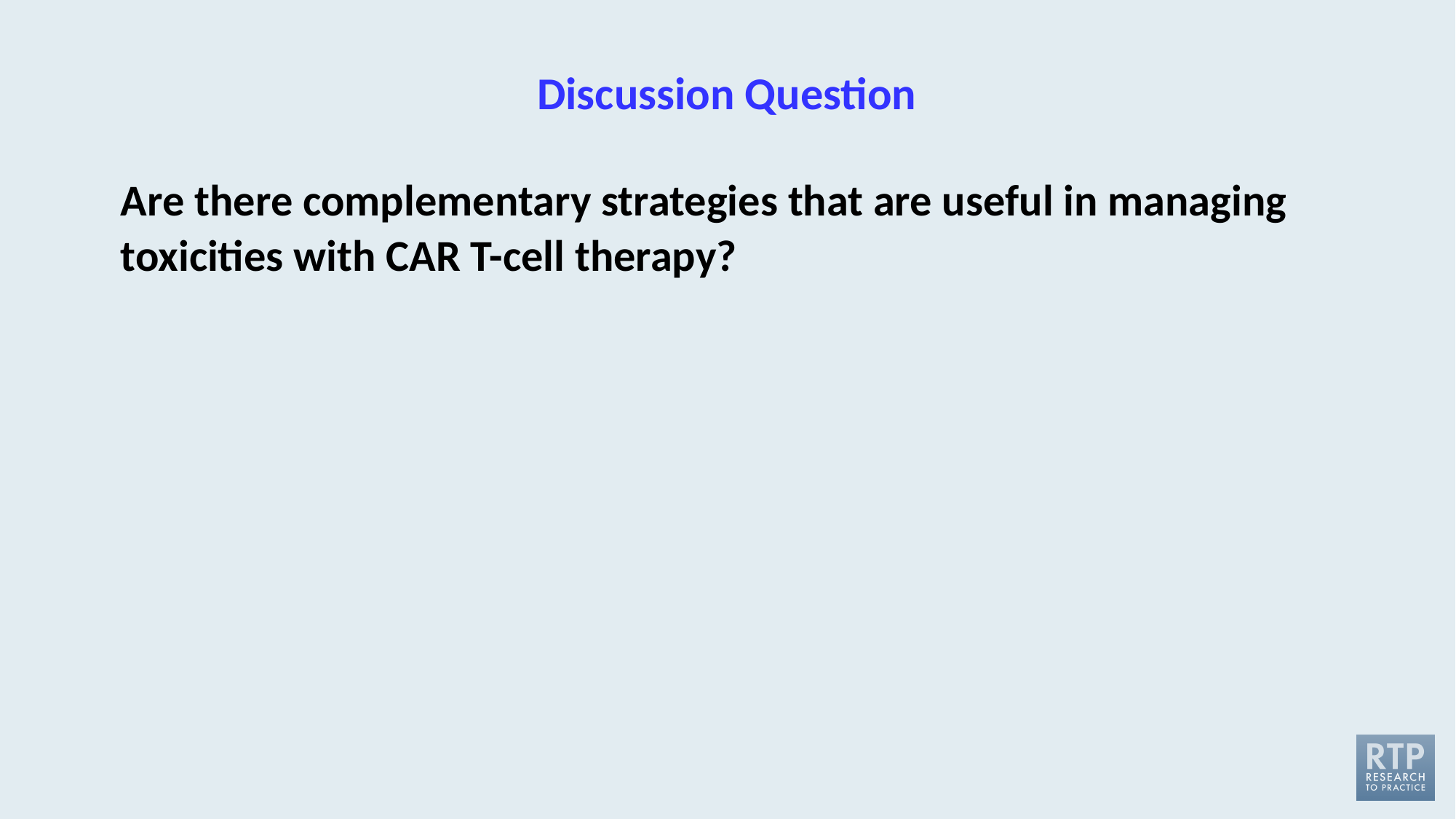

# Discussion Question
Are there complementary strategies that are useful in managing toxicities with CAR T-cell therapy?